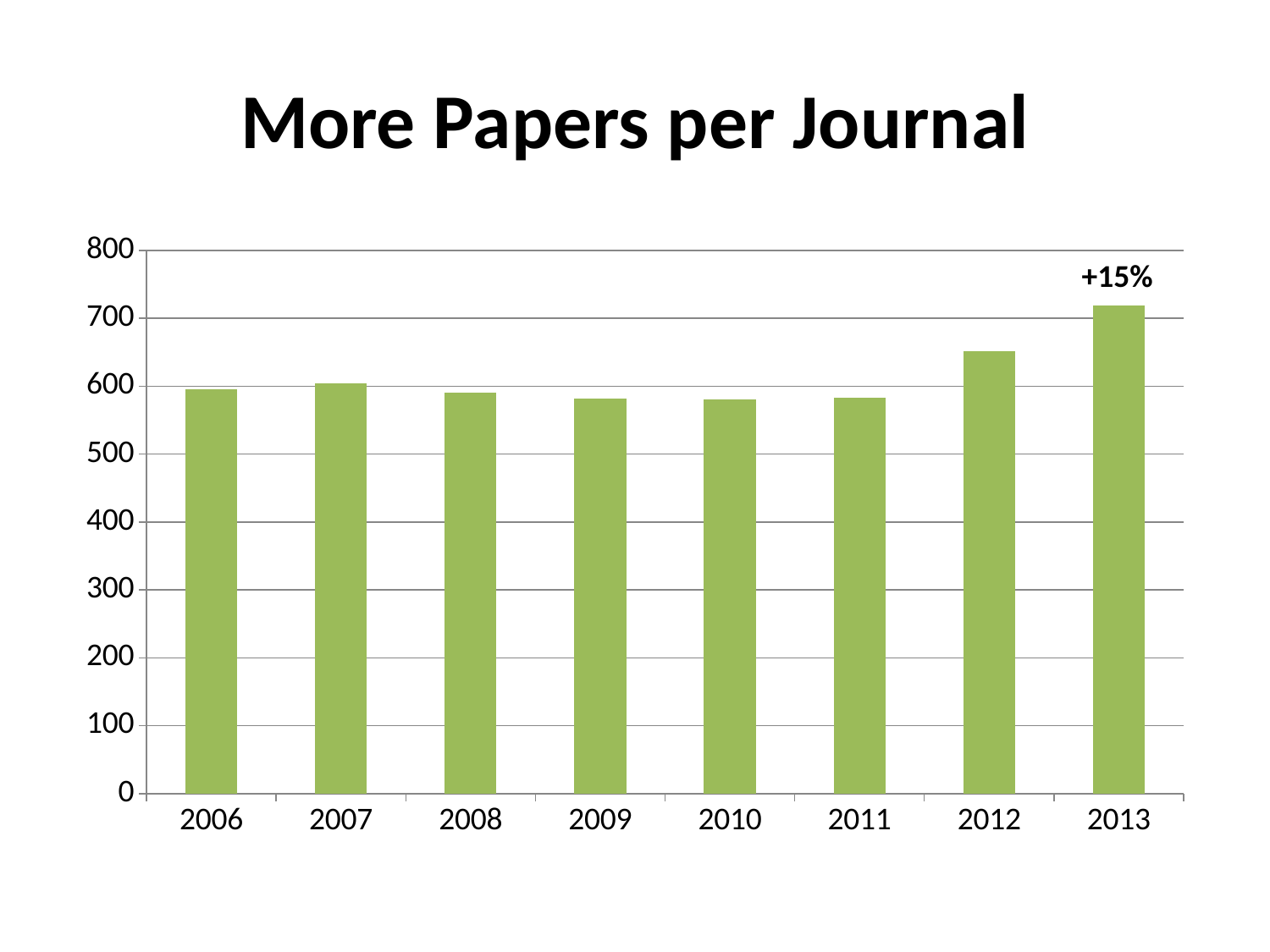

# More Papers per Journal

### Chart

| Category | Papers per Journal |
|---|---|
| 2006 | 595.7446808510638 |
| 2007 | 604.1666666666666 |
| 2008 | 590.0 |
| 2009 | 582.3529411764704 |
| 2010 | 580.5825242718447 |
| 2011 | 582.6923076923077 |
| 2012 | 651.3761467889904 |
| 2013 | 719.2982456140351 |
+15%